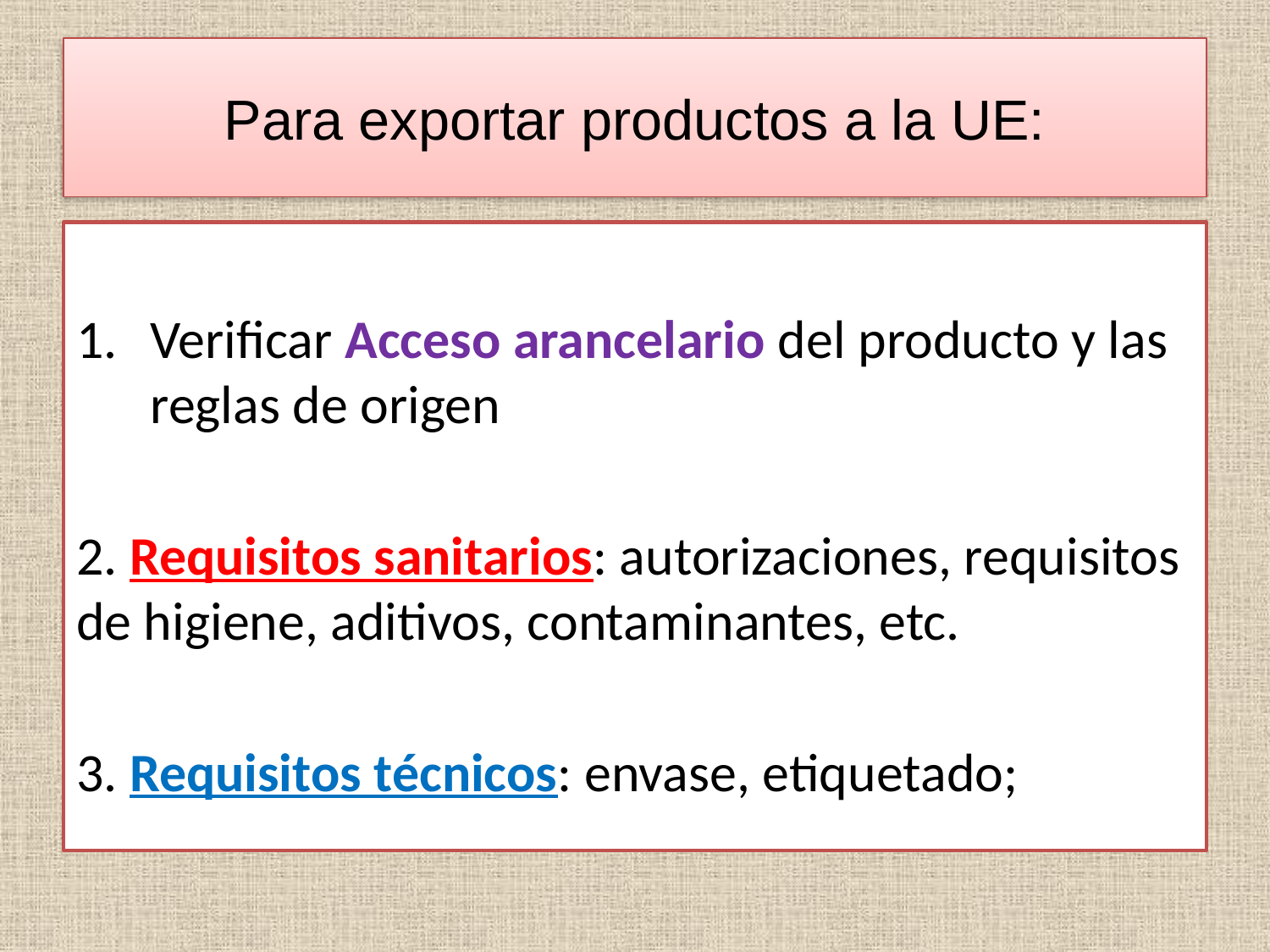

# Para exportar productos a la UE:

Verificar Acceso arancelario del producto y las reglas de origen

2. Requisitos sanitarios: autorizaciones, requisitos de higiene, aditivos, contaminantes, etc.

3. Requisitos técnicos: envase, etiquetado;